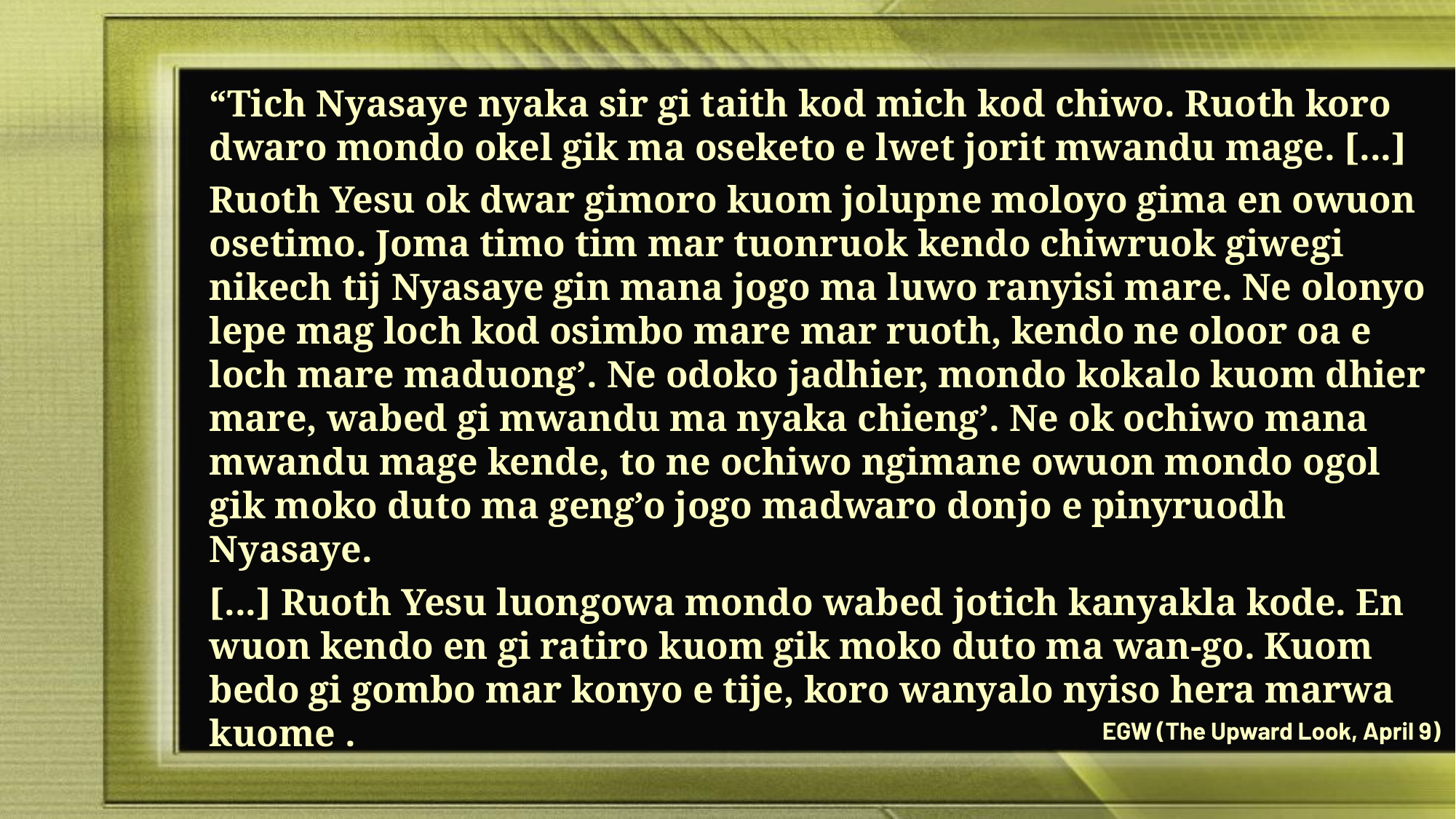

“Tich Nyasaye nyaka sir gi taith kod mich kod chiwo. Ruoth koro dwaro mondo okel gik ma oseketo e lwet jorit mwandu mage. [...]
Ruoth Yesu ok dwar gimoro kuom jolupne moloyo gima en owuon osetimo. Joma timo tim mar tuonruok kendo chiwruok giwegi nikech tij Nyasaye gin mana jogo ma luwo ranyisi mare. Ne olonyo lepe mag loch kod osimbo mare mar ruoth, kendo ne oloor oa e loch mare maduong’. Ne odoko jadhier, mondo kokalo kuom dhier mare, wabed gi mwandu ma nyaka chieng’. Ne ok ochiwo mana mwandu mage kende, to ne ochiwo ngimane owuon mondo ogol gik moko duto ma geng’o jogo madwaro donjo e pinyruodh Nyasaye.
[...] Ruoth Yesu luongowa mondo wabed jotich kanyakla kode. En wuon kendo en gi ratiro kuom gik moko duto ma wan-go. Kuom bedo gi gombo mar konyo e tije, koro wanyalo nyiso hera marwa kuome .
EGW (The Upward Look, April 9)